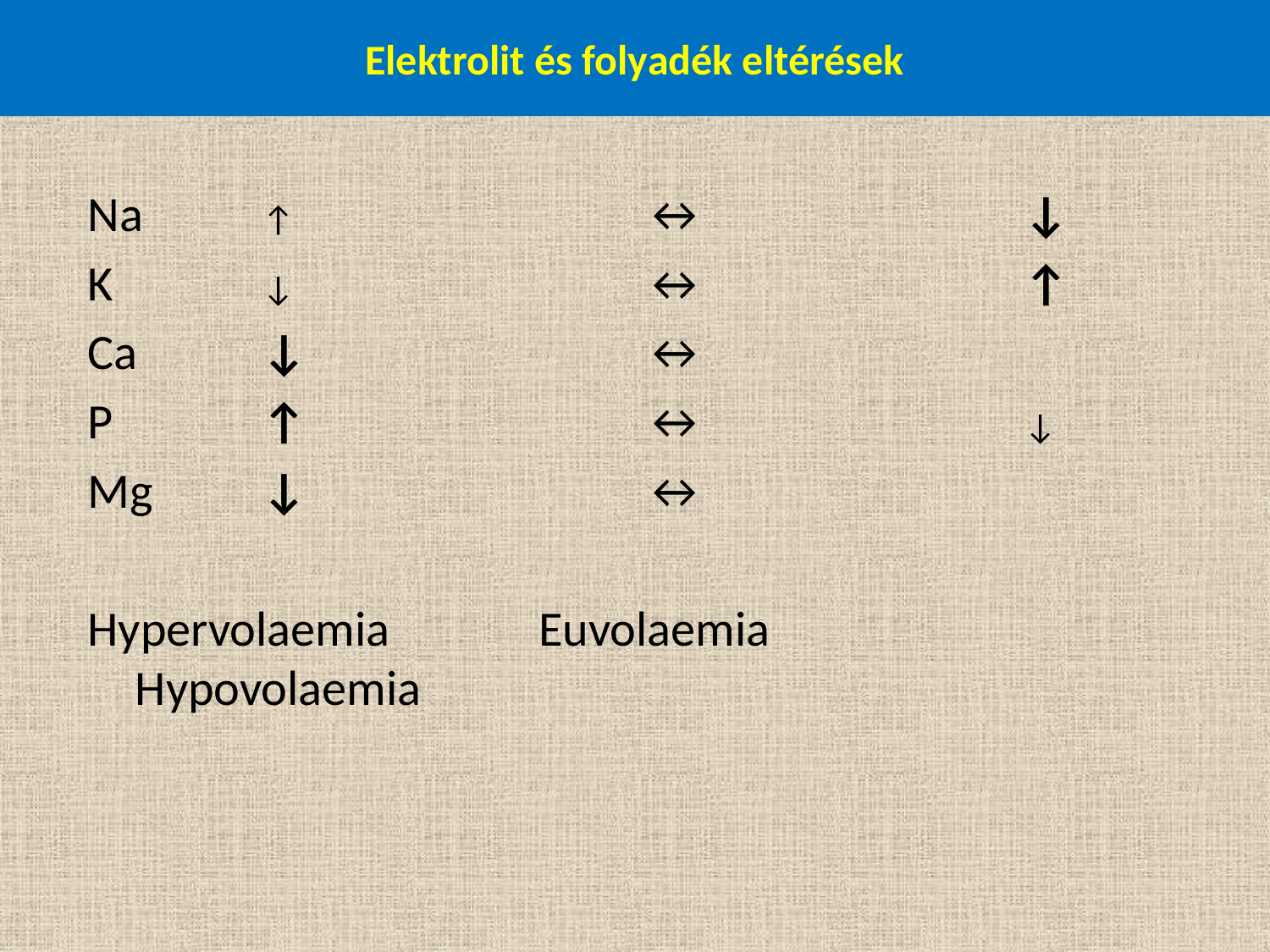

# Elektrolit és folyadék eltérések
Na	↑			↔			↓
K 		↓			↔			↑
Ca 	↓			↔
P 		↑			↔			↓
Mg 	↓			↔

Hypervolaemia	  Euvolaemia		Hypovolaemia